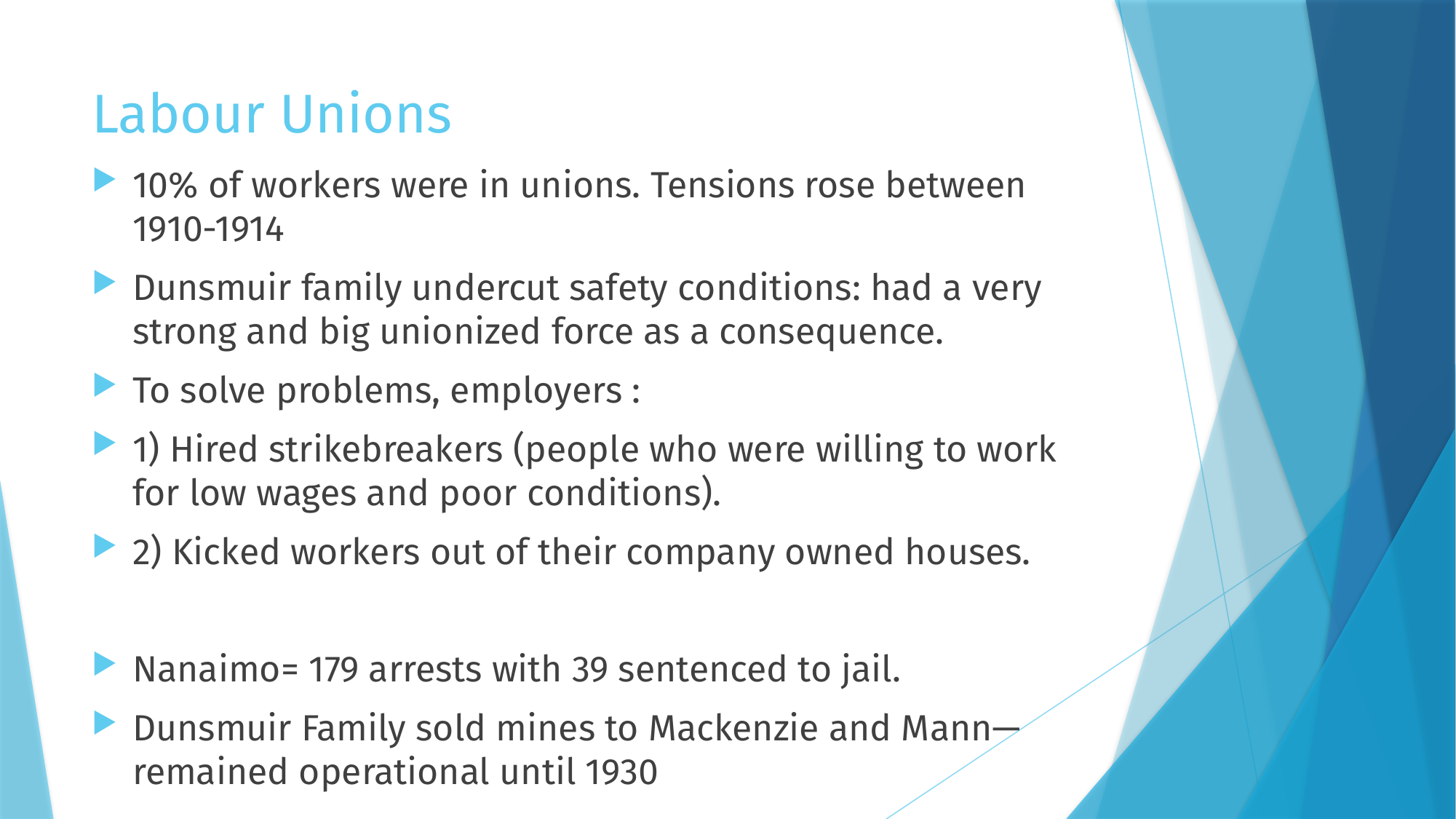

# Labour Unions
10% of workers were in unions. Tensions rose between 1910-1914
Dunsmuir family undercut safety conditions: had a very strong and big unionized force as a consequence.
To solve problems, employers :
1) Hired strikebreakers (people who were willing to work for low wages and poor conditions).
2) Kicked workers out of their company owned houses.

Nanaimo= 179 arrests with 39 sentenced to jail.
Dunsmuir Family sold mines to Mackenzie and Mann—remained operational until 1930